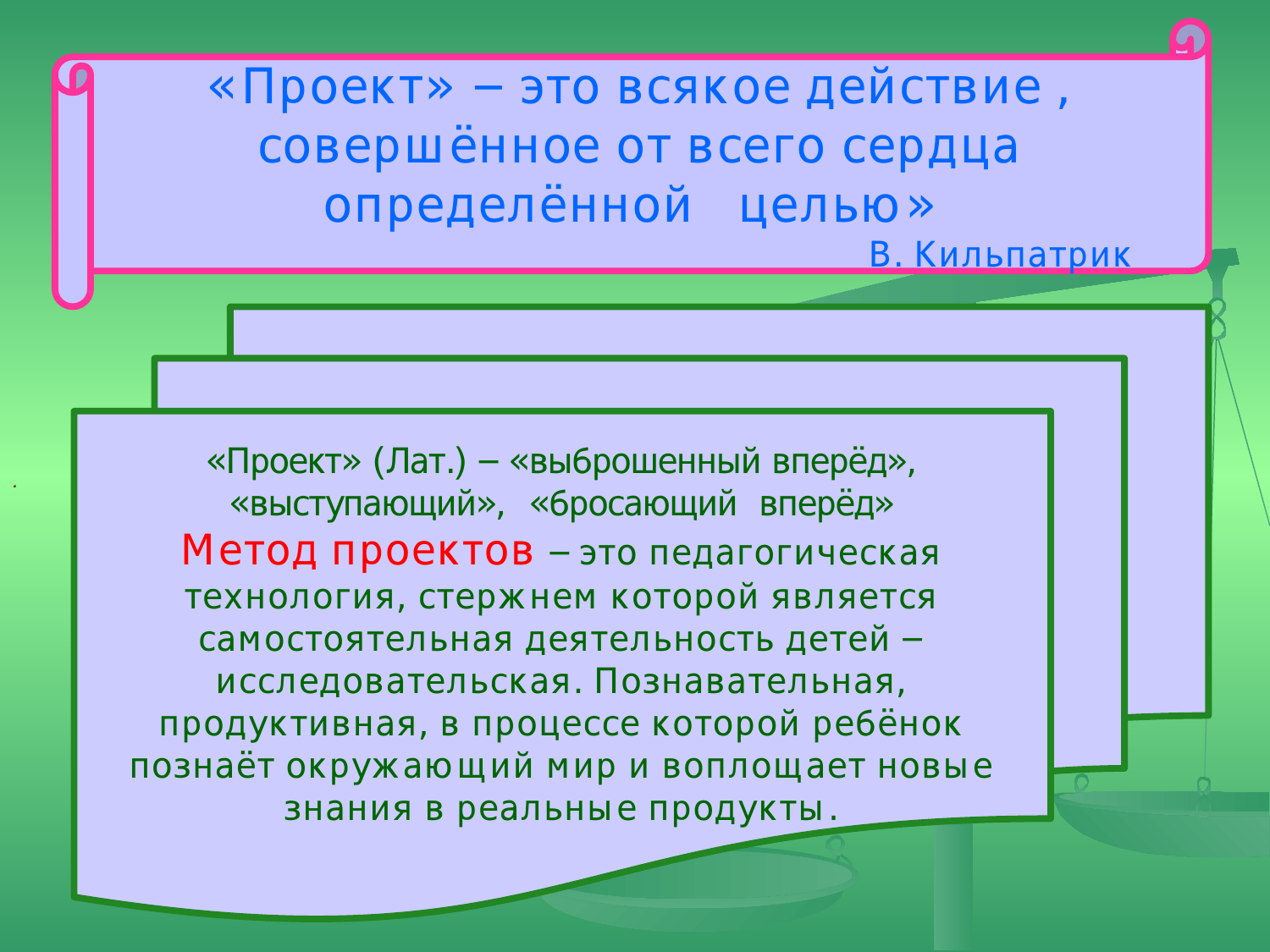

«Проект» – это всякое действие , совершённое от всего сердца определённой   целью»
                                                                       В. Кильпатрик
«Проект» (Лат.) – «выброшенный вперёд», «выступающий»,  «бросающий  вперёд»
Метод проектов – это педагогическая технология, стержнем которой является самостоятельная деятельность детей – исследовательская. Познавательная, продуктивная, в процессе которой ребёнок познаёт окружающий мир и воплощает новые знания в реальные продукты.

.